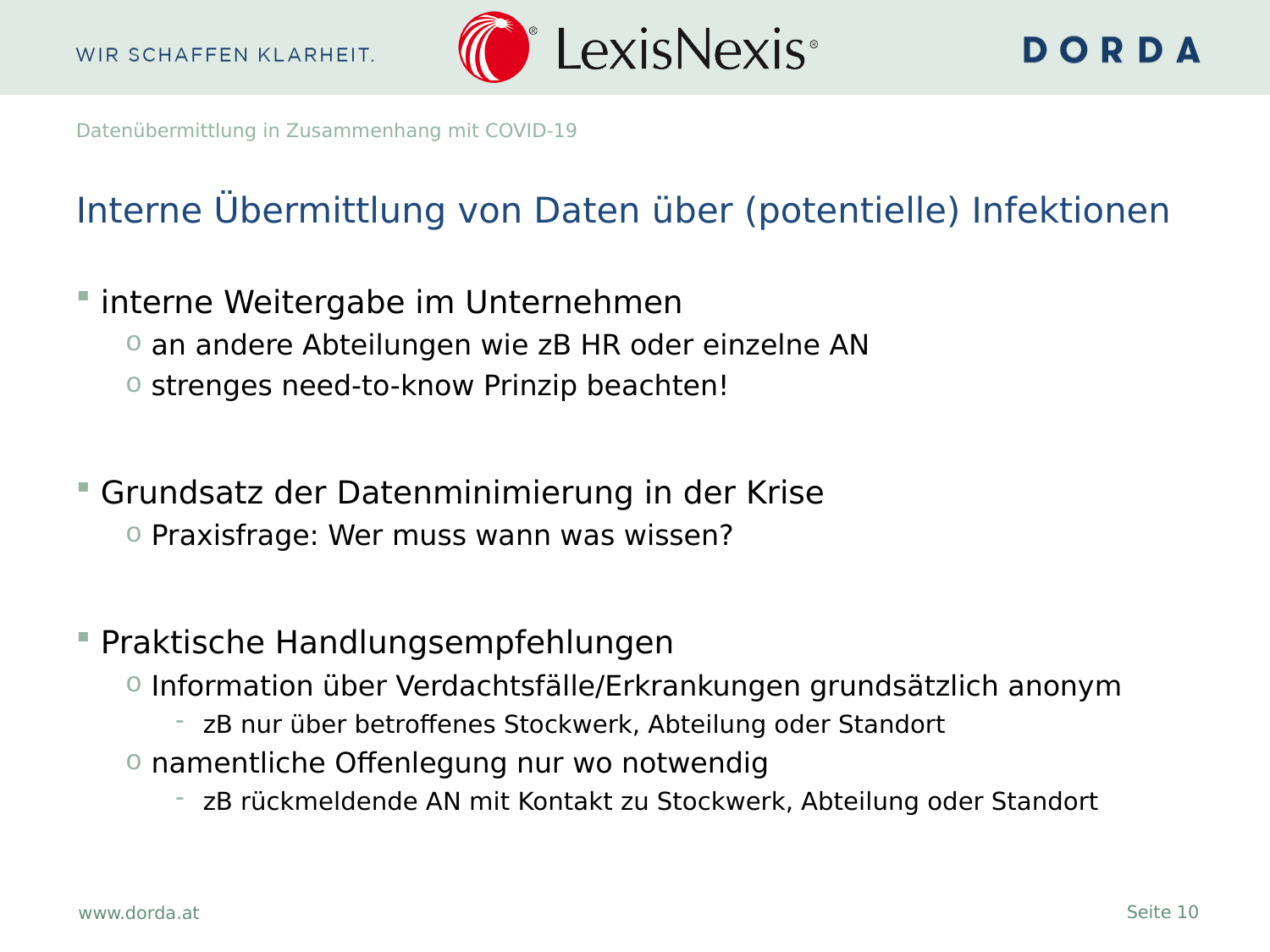

# Datenübermittlung in Zusammenhang mit COVID-19
Interne Übermittlung von Daten über (potentielle) Infektionen
interne Weitergabe im Unternehmen
an andere Abteilungen wie zB HR oder einzelne AN
strenges need-to-know Prinzip beachten!

Grundsatz der Datenminimierung in der Krise
Praxisfrage: Wer muss wann was wissen?

Praktische Handlungsempfehlungen
Information über Verdachtsfälle/Erkrankungen grundsätzlich anonym
zB nur über betroffenes Stockwerk, Abteilung oder Standort
namentliche Offenlegung nur wo notwendig
zB rückmeldende AN mit Kontakt zu Stockwerk, Abteilung oder Standort